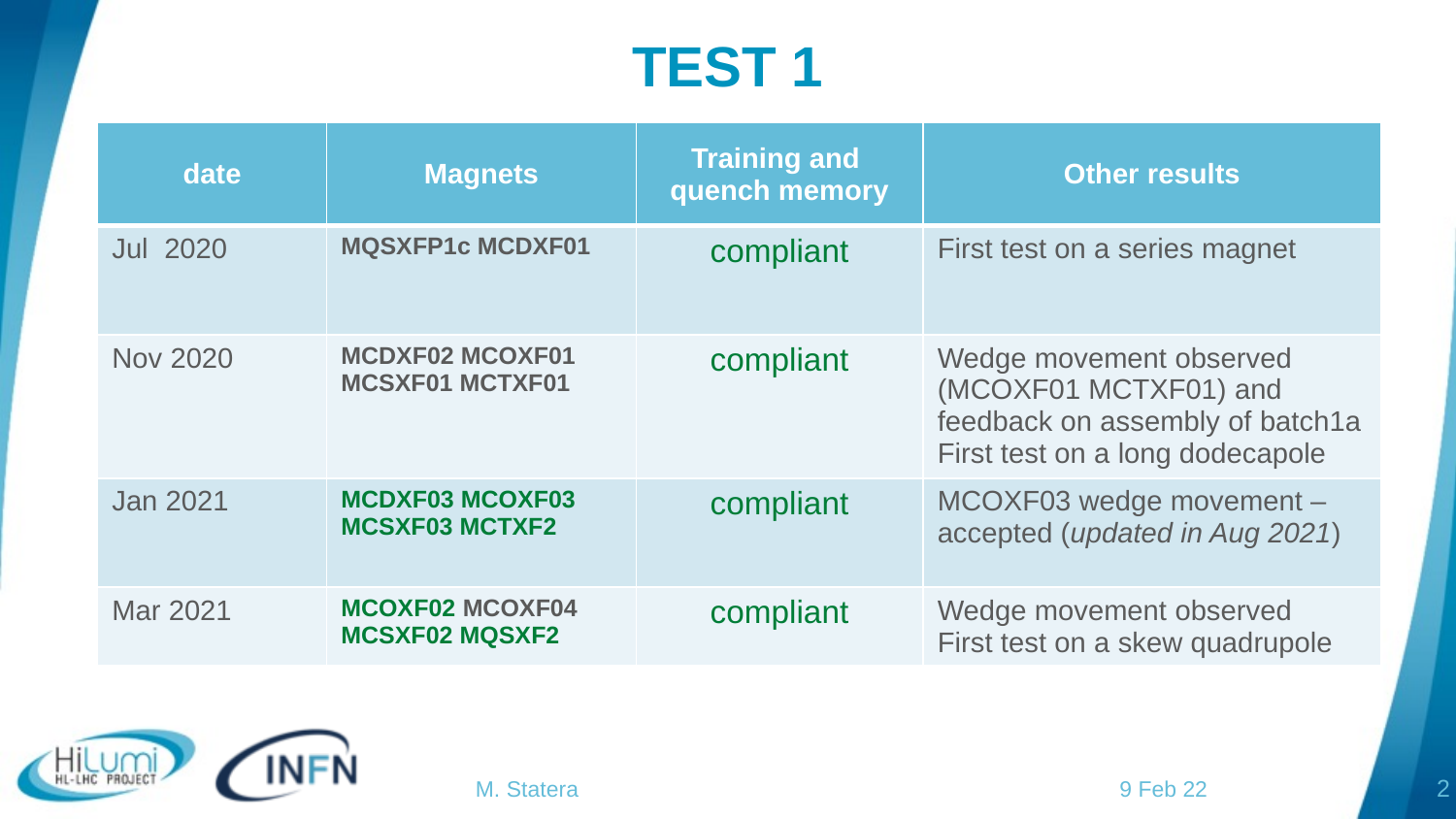

# TEST 1
| date | Magnets | Training and quench memory | Other results |
| --- | --- | --- | --- |
| Jul 2020 | MQSXFP1c MCDXF01 | compliant | First test on a series magnet |
| Nov 2020 | MCDXF02 MCOXF01 MCSXF01 MCTXF01 | compliant | Wedge movement observed (MCOXF01 MCTXF01) and feedback on assembly of batch1a First test on a long dodecapole |
| Jan 2021 | MCDXF03 MCOXF03 MCSXF03 MCTXF2 | compliant | MCOXF03 wedge movement – accepted (updated in Aug 2021) |
| Mar 2021 | MCOXF02 MCOXF04 MCSXF02 MQSXF2 | compliant | Wedge movement observed First test on a skew quadrupole |

M. Statera                                                                                      9 Feb 22
2